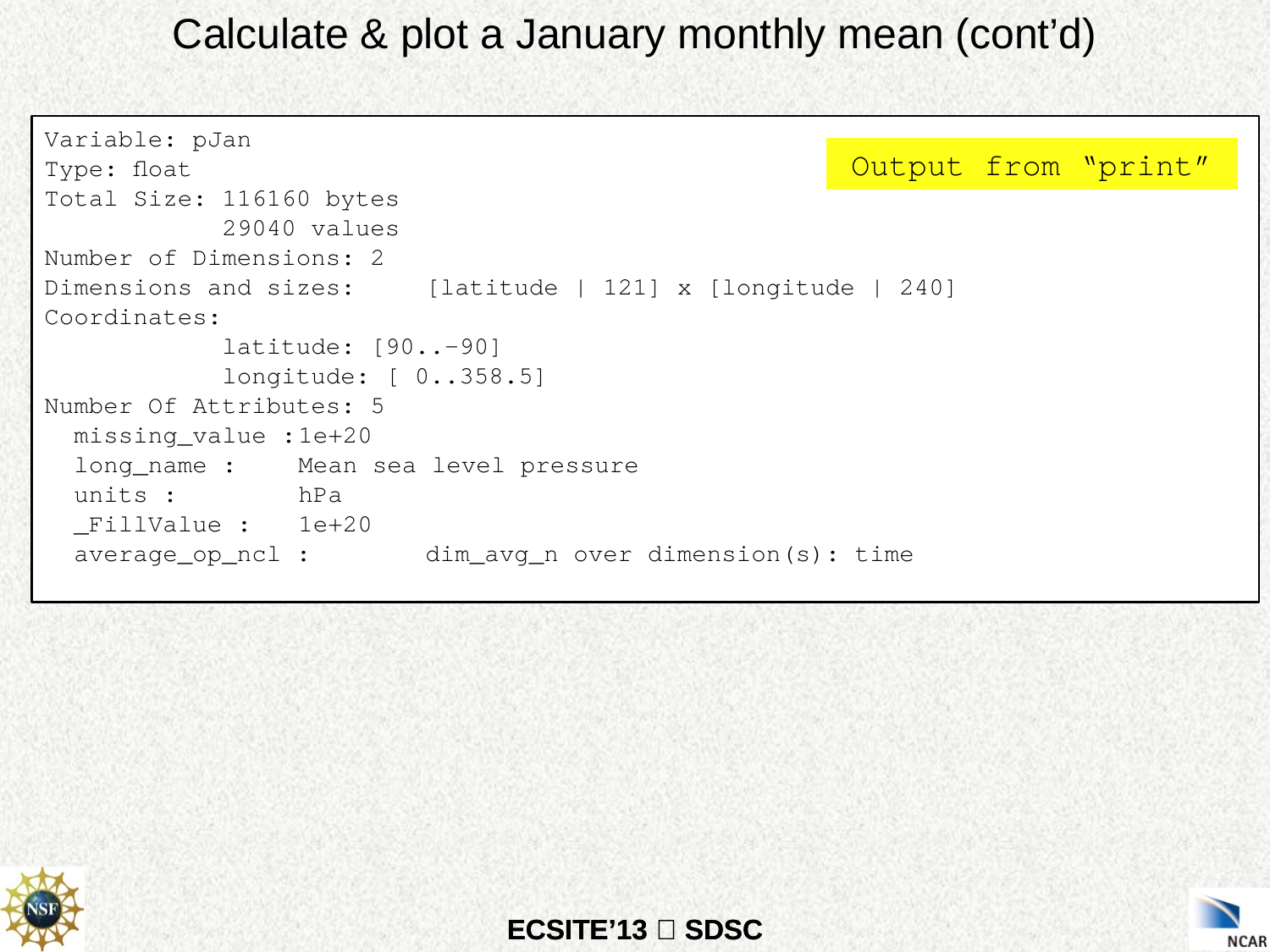

Calculate & plot a January monthly mean (cont’d)
Variable: pJan
Type: float
Total Size: 116160 bytes
            29040 values
Number of Dimensions: 2
Dimensions and sizes:	[latitude | 121] x [longitude | 240]
Coordinates:
            latitude: [90..-90]
            longitude: [ 0..358.5]
Number Of Attributes: 5
  missing_value :	1e+20
  long_name :	Mean sea level pressure
  units :	hPa
  _FillValue :	1e+20
  average_op_ncl :	dim_avg_n over dimension(s): time

Output from “print”